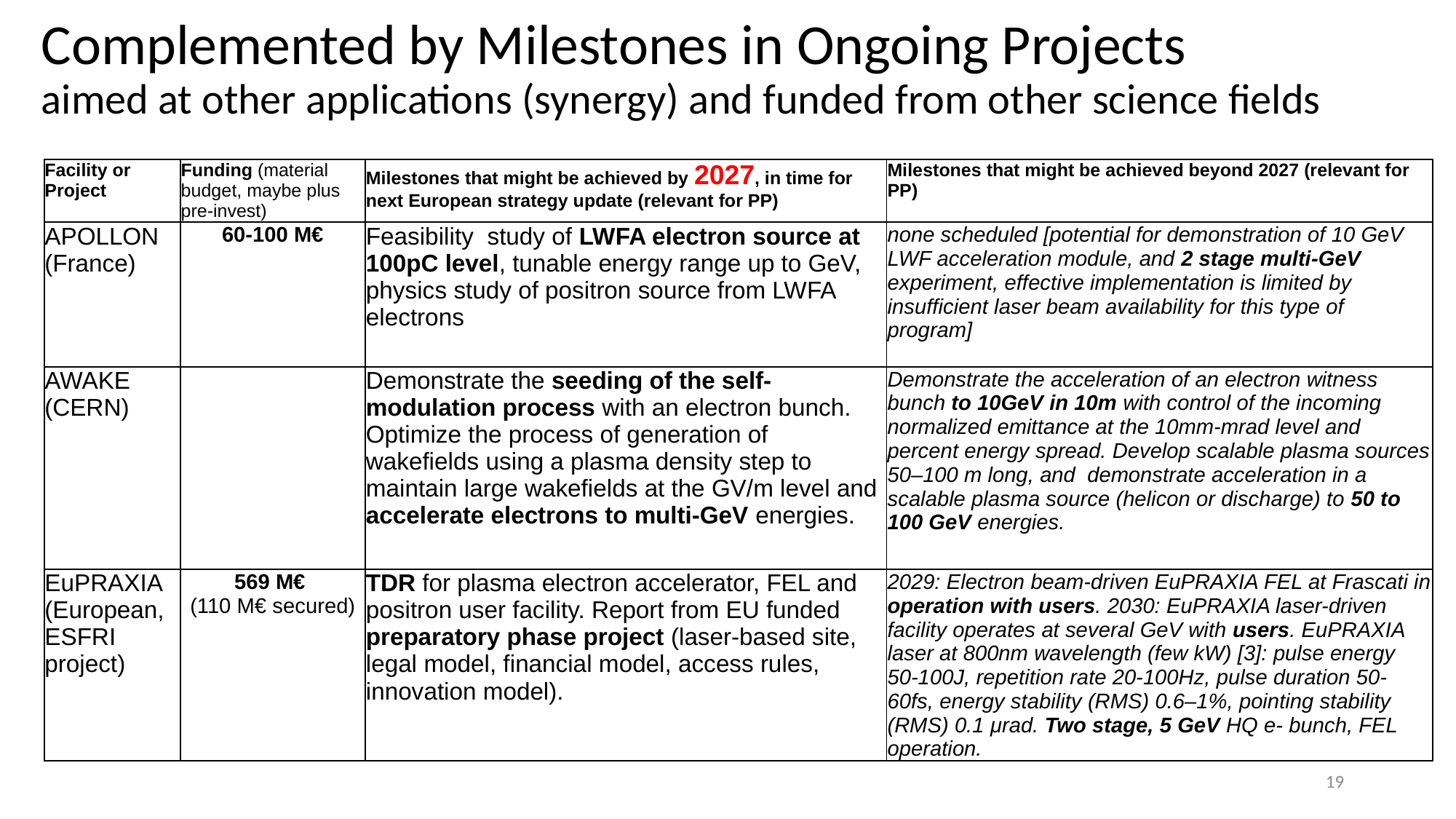

# Complemented by Milestones in Ongoing Projects aimed at other applications (synergy) and funded from other science fields
| Facility or Project | Funding (material budget, maybe plus pre-invest) | Milestones that might be achieved by 2027, in time for next European strategy update (relevant for PP) | Milestones that might be achieved beyond 2027 (relevant for PP) |
| --- | --- | --- | --- |
| APOLLON (France) | 60-100 M€ | Feasibility  study of LWFA electron source at 100pC level, tunable energy range up to GeV, physics study of positron source from LWFA electrons | none scheduled [potential for demonstration of 10 GeV LWF acceleration module, and 2 stage multi-GeV experiment, effective implementation is limited by insufficient laser beam availability for this type of program] |
| AWAKE (CERN) |  | Demonstrate the seeding of the self-modulation process with an electron bunch. Optimize the process of generation of wakefields using a plasma density step to maintain large wakefields at the GV/m level and accelerate electrons to multi-GeV energies. | Demonstrate the acceleration of an electron witness bunch to 10GeV in 10m with control of the incoming normalized emittance at the 10mm-mrad level and percent energy spread. Develop scalable plasma sources 50–100 m long, and demonstrate acceleration in a scalable plasma source (helicon or discharge) to 50 to 100 GeV energies. |
| EuPRAXIA (European, ESFRI project) | 569 M€ (110 M€ secured) | TDR for plasma electron accelerator, FEL and positron user facility. Report from EU funded preparatory phase project (laser-based site, legal model, financial model, access rules, innovation model). | 2029: Electron beam-driven EuPRAXIA FEL at Frascati in operation with users. 2030: EuPRAXIA laser-driven facility operates at several GeV with users. EuPRAXIA laser at 800nm wavelength (few kW) [3]: pulse energy 50-100J, repetition rate 20-100Hz, pulse duration 50-60fs, energy stability (RMS) 0.6–1%, pointing stability (RMS) 0.1 μrad. Two stage, 5 GeV HQ e- bunch, FEL operation. |
19